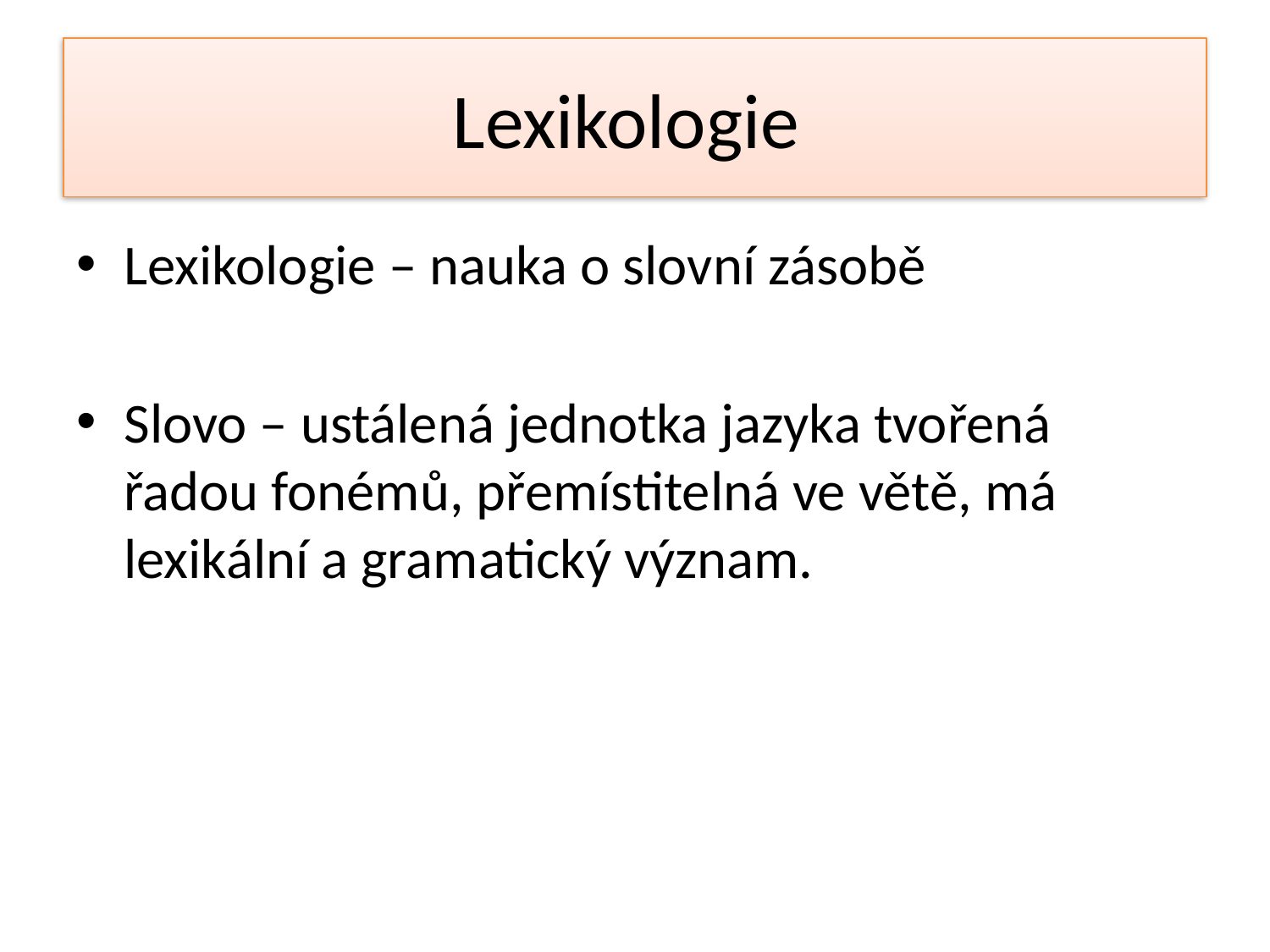

# Lexikologie
Lexikologie – nauka o slovní zásobě

Slovo – ustálená jednotka jazyka tvořená řadou fonémů, přemístitelná ve větě, má lexikální a gramatický význam.